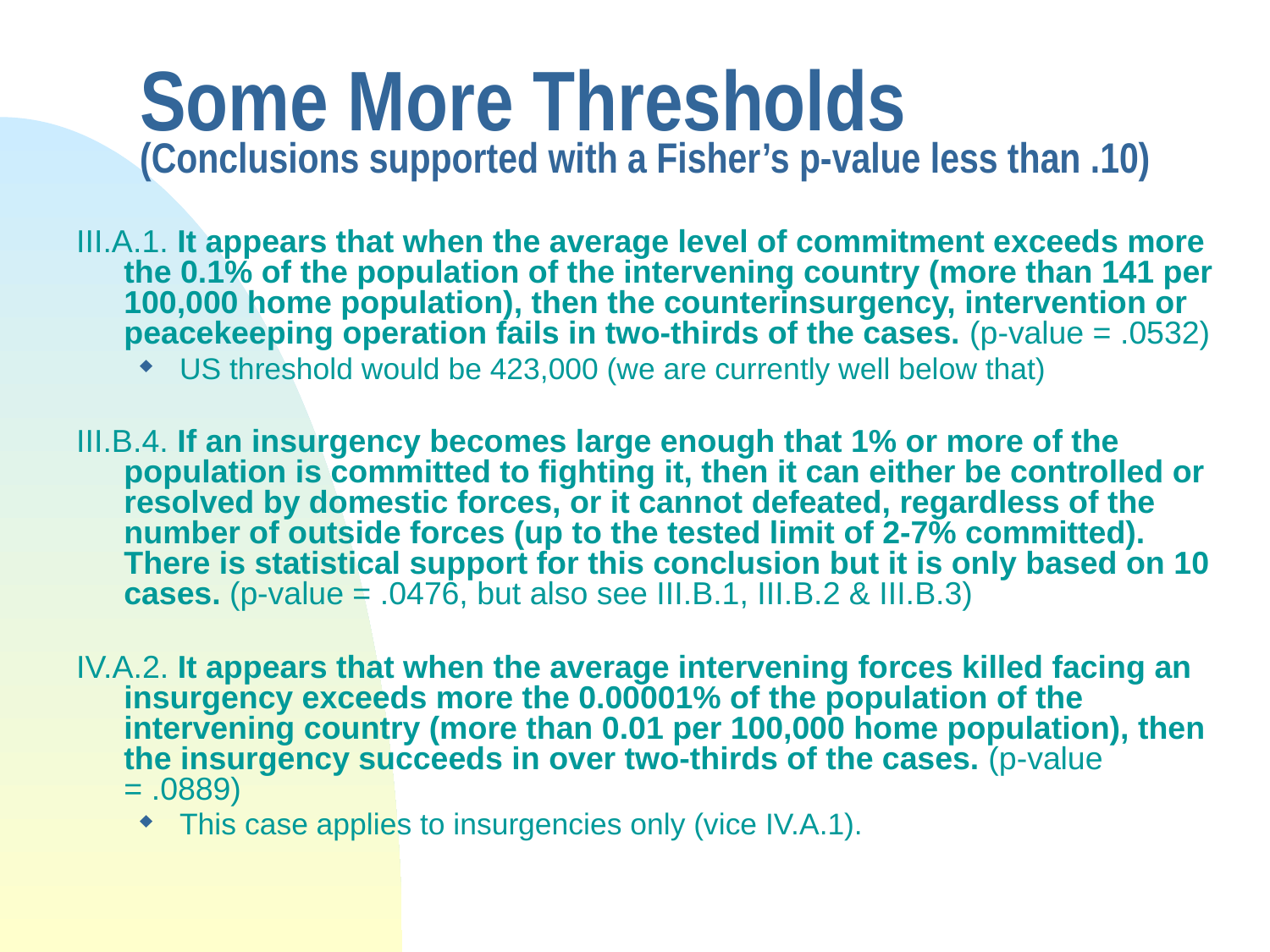

# Some More Thresholds (Conclusions supported with a Fisher’s p-value less than .10)
III.A.1. It appears that when the average level of commitment exceeds more the 0.1% of the population of the intervening country (more than 141 per 100,000 home population), then the counterinsurgency, intervention or peacekeeping operation fails in two-thirds of the cases. (p-value = .0532)
US threshold would be 423,000 (we are currently well below that)

III.B.4. If an insurgency becomes large enough that 1% or more of the population is committed to fighting it, then it can either be controlled or resolved by domestic forces, or it cannot defeated, regardless of the number of outside forces (up to the tested limit of 2-7% committed). There is statistical support for this conclusion but it is only based on 10 cases. (p-value = .0476, but also see III.B.1, III.B.2 & III.B.3)

IV.A.2. It appears that when the average intervening forces killed facing an insurgency exceeds more the 0.00001% of the population of the intervening country (more than 0.01 per 100,000 home population), then the insurgency succeeds in over two-thirds of the cases. (p-value = .0889)
This case applies to insurgencies only (vice IV.A.1).